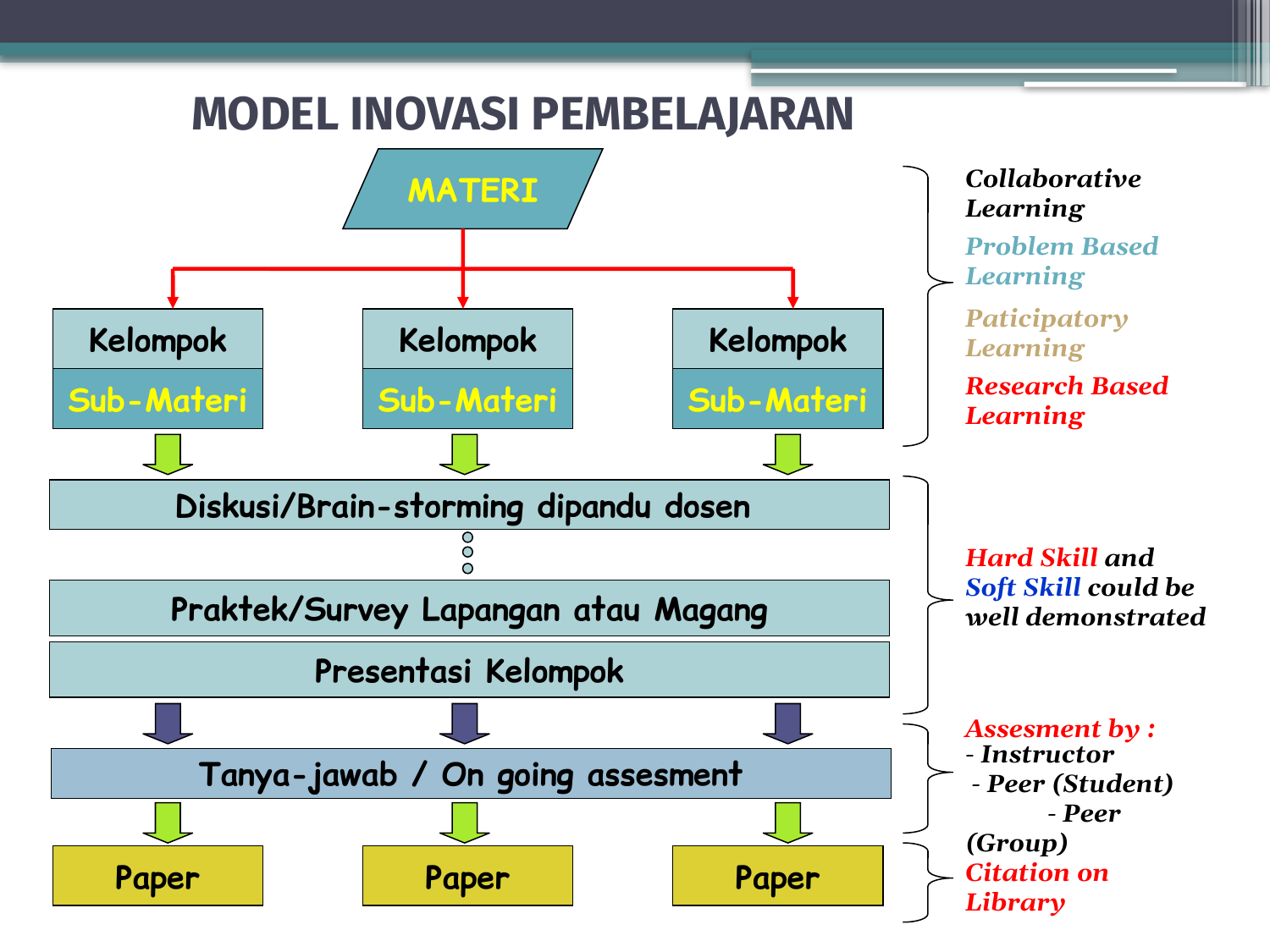

# MODEL INOVASI PEMBELAJARAN
MATERI
Collaborative Learning

Problem Based Learning

Paticipatory Learning
Kelompok
Kelompok
Kelompok
Research Based Learning
Sub-Materi
Sub-Materi
Sub-Materi

Diskusi/Brain-storming dipandu dosen

Hard Skill and  Soft Skill could be well demonstrated

Praktek/Survey Lapangan atau Magang
Presentasi Kelompok

Assesment by :

- Instructor              - Peer (Student)                - Peer (Group)
Tanya-jawab / On going assesment

Paper
Paper
Paper
Citation on Library